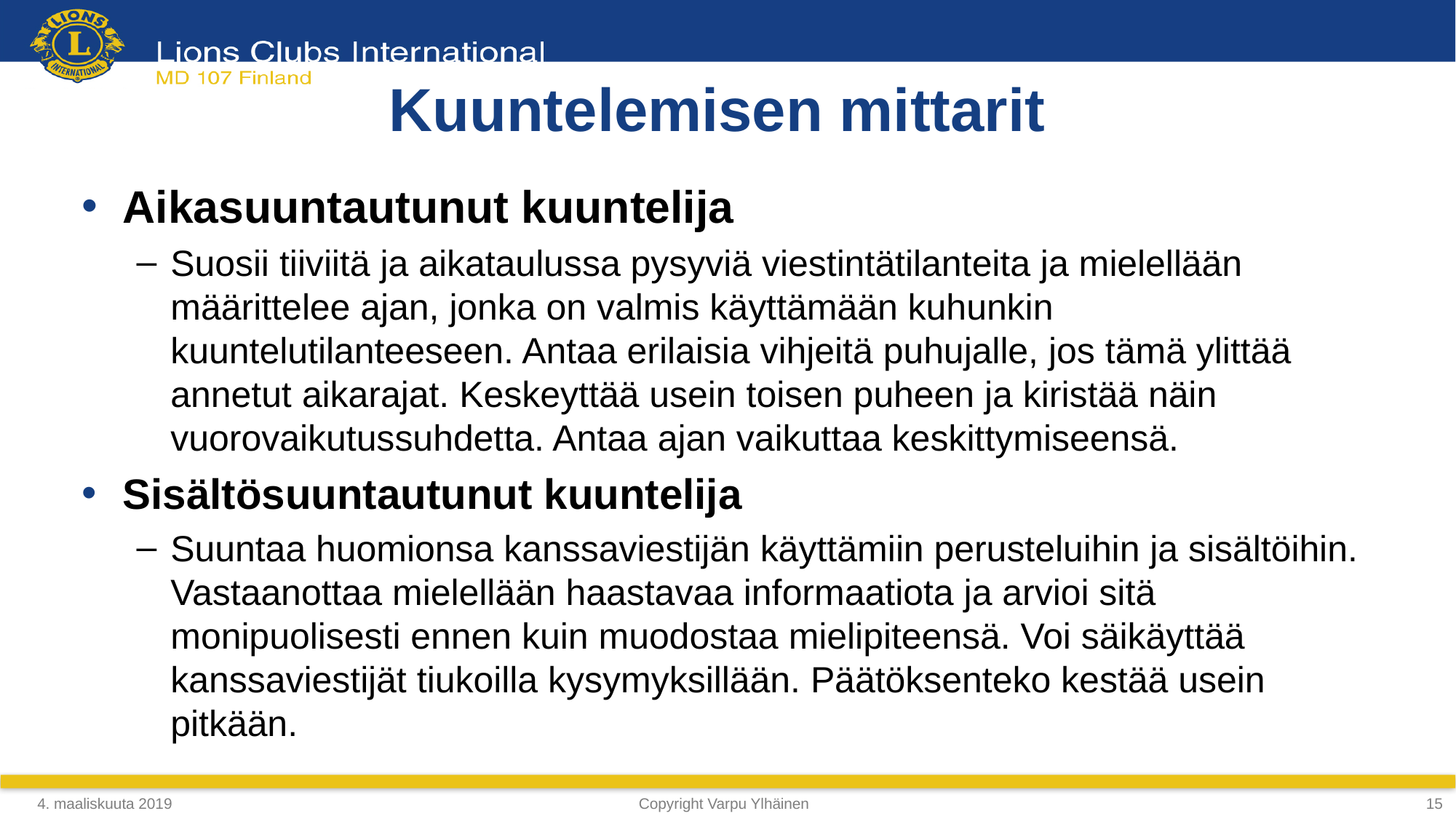

Kuuntelemisen mittarit
Aikasuuntautunut kuuntelija
Suosii tiiviitä ja aikataulussa pysyviä viestintätilanteita ja mielellään määrittelee ajan, jonka on valmis käyttämään kuhunkin kuuntelutilanteeseen. Antaa erilaisia vihjeitä puhujalle, jos tämä ylittää annetut aikarajat. Keskeyttää usein toisen puheen ja kiristää näin vuorovaikutussuhdetta. Antaa ajan vaikuttaa keskittymiseensä.
Sisältösuuntautunut kuuntelija
Suuntaa huomionsa kanssaviestijän käyttämiin perusteluihin ja sisältöihin. Vastaanottaa mielellään haastavaa informaatiota ja arvioi sitä monipuolisesti ennen kuin muodostaa mielipiteensä. Voi säikäyttää kanssaviestijät tiukoilla kysymyksillään. Päätöksenteko kestää usein pitkään.

4. maaliskuuta 2019
Copyright Varpu Ylhäinen
15